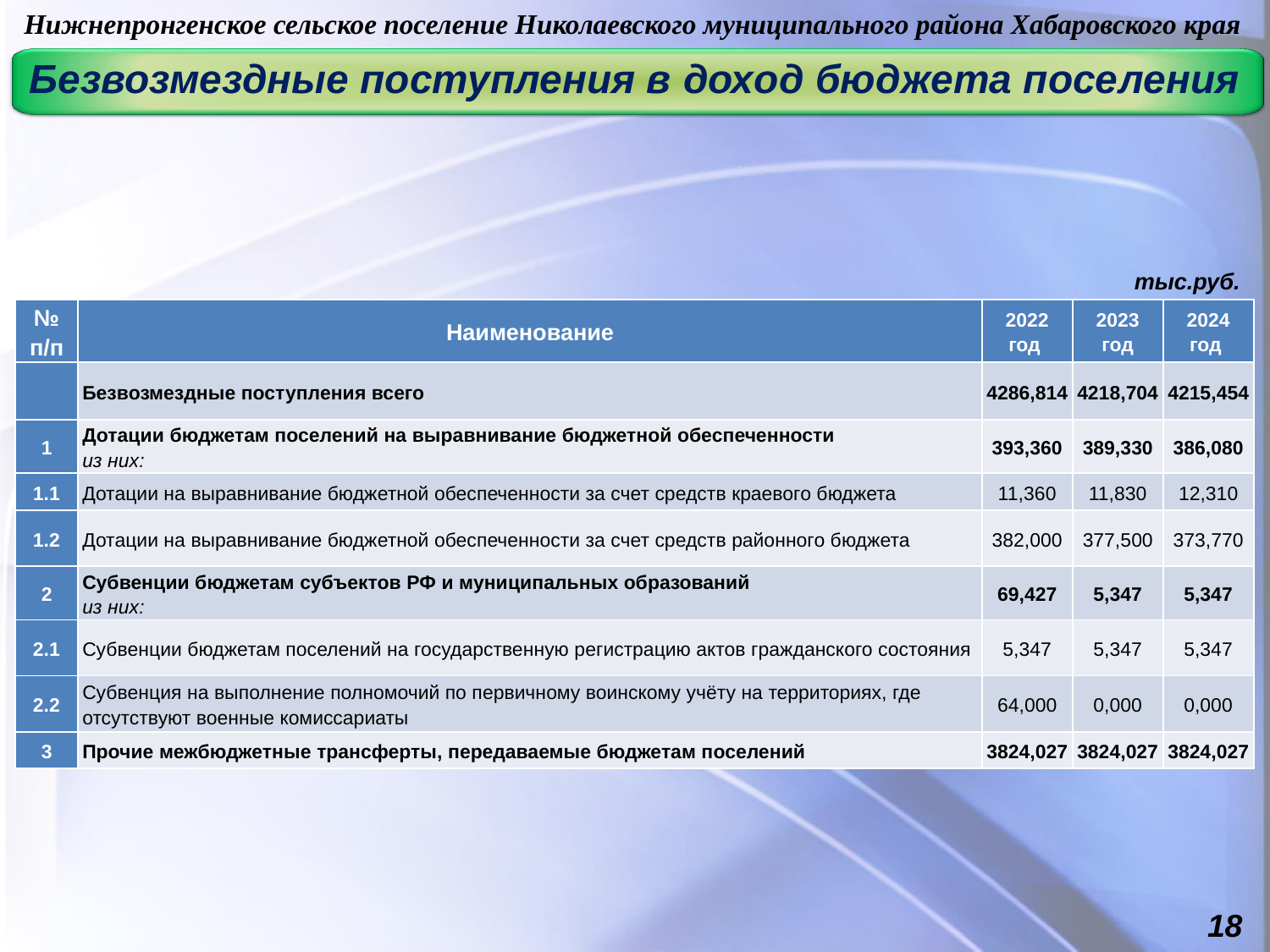

Нижнепронгенское сельское поселение Николаевского муниципального района Хабаровского края
Безвозмездные поступления в доход бюджета поселения

тыс.руб.
| № п/п | Наименование | 2022 год | 2023 год | 2024 год |
| --- | --- | --- | --- | --- |
|  | Безвозмездные поступления всего | 4286,814 | 4218,704 | 4215,454 |
| 1 | Дотации бюджетам поселений на выравнивание бюджетной обеспеченности из них: | 393,360 | 389,330 | 386,080 |
| 1.1 | Дотации на выравнивание бюджетной обеспеченности за счет средств краевого бюджета | 11,360 | 11,830 | 12,310 |
| 1.2 | Дотации на выравнивание бюджетной обеспеченности за счет средств районного бюджета | 382,000 | 377,500 | 373,770 |
| 2 | Субвенции бюджетам субъектов РФ и муниципальных образований из них: | 69,427 | 5,347 | 5,347 |
| 2.1 | Субвенции бюджетам поселений на государственную регистрацию актов гражданского состояния | 5,347 | 5,347 | 5,347 |
| 2.2 | Субвенция на выполнение полномочий по первичному воинскому учёту на территориях, где отсутствуют военные комиссариаты | 64,000 | 0,000 | 0,000 |
| 3 | Прочие межбюджетные трансферты, передаваемые бюджетам поселений | 3824,027 | 3824,027 | 3824,027 |
18